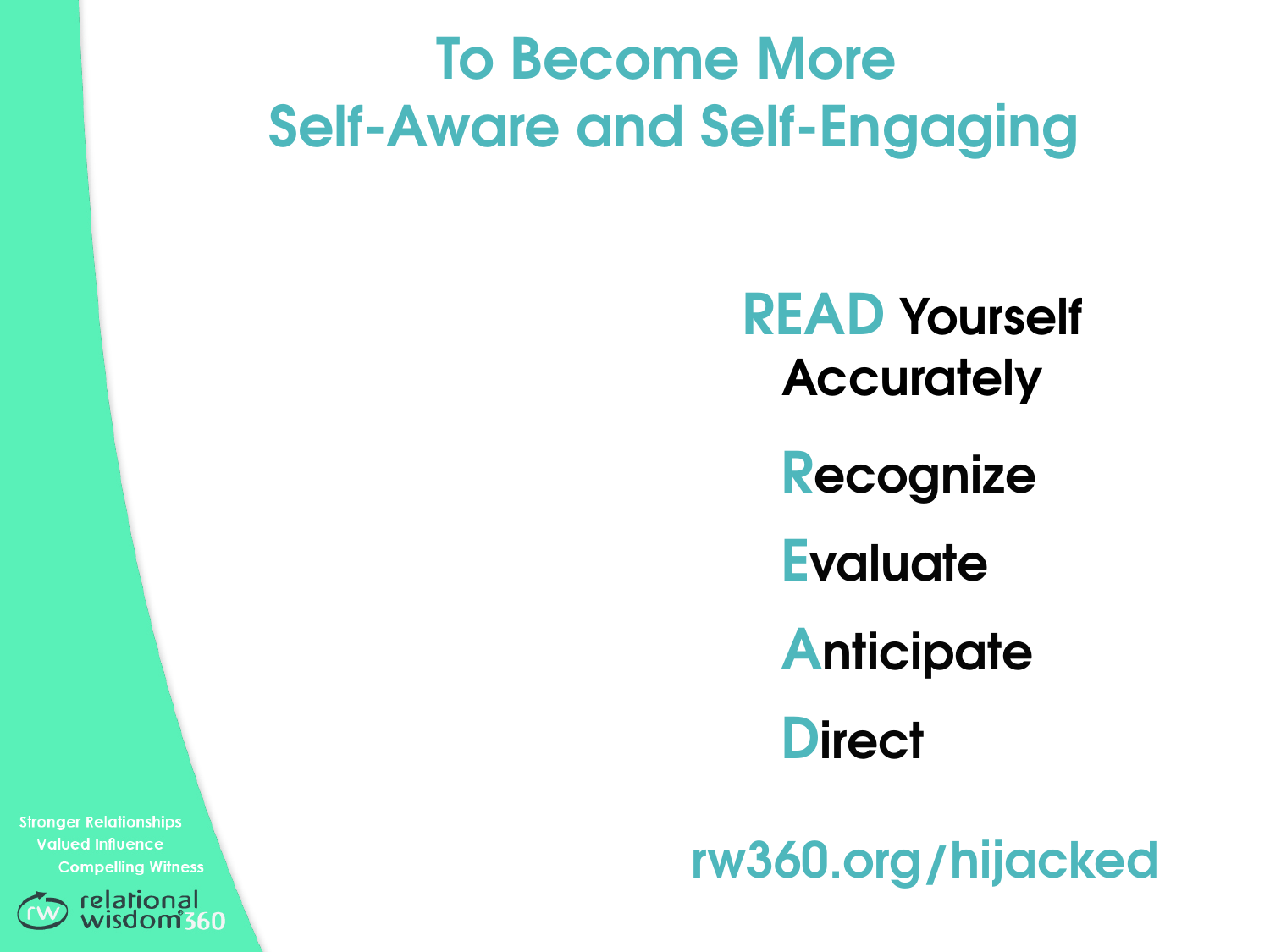

To Become More
Self-Aware and Self-Engaging
READ Yourself Accurately
Recognize
Evaluate
Anticipate
Direct
rw360.org/hijacked